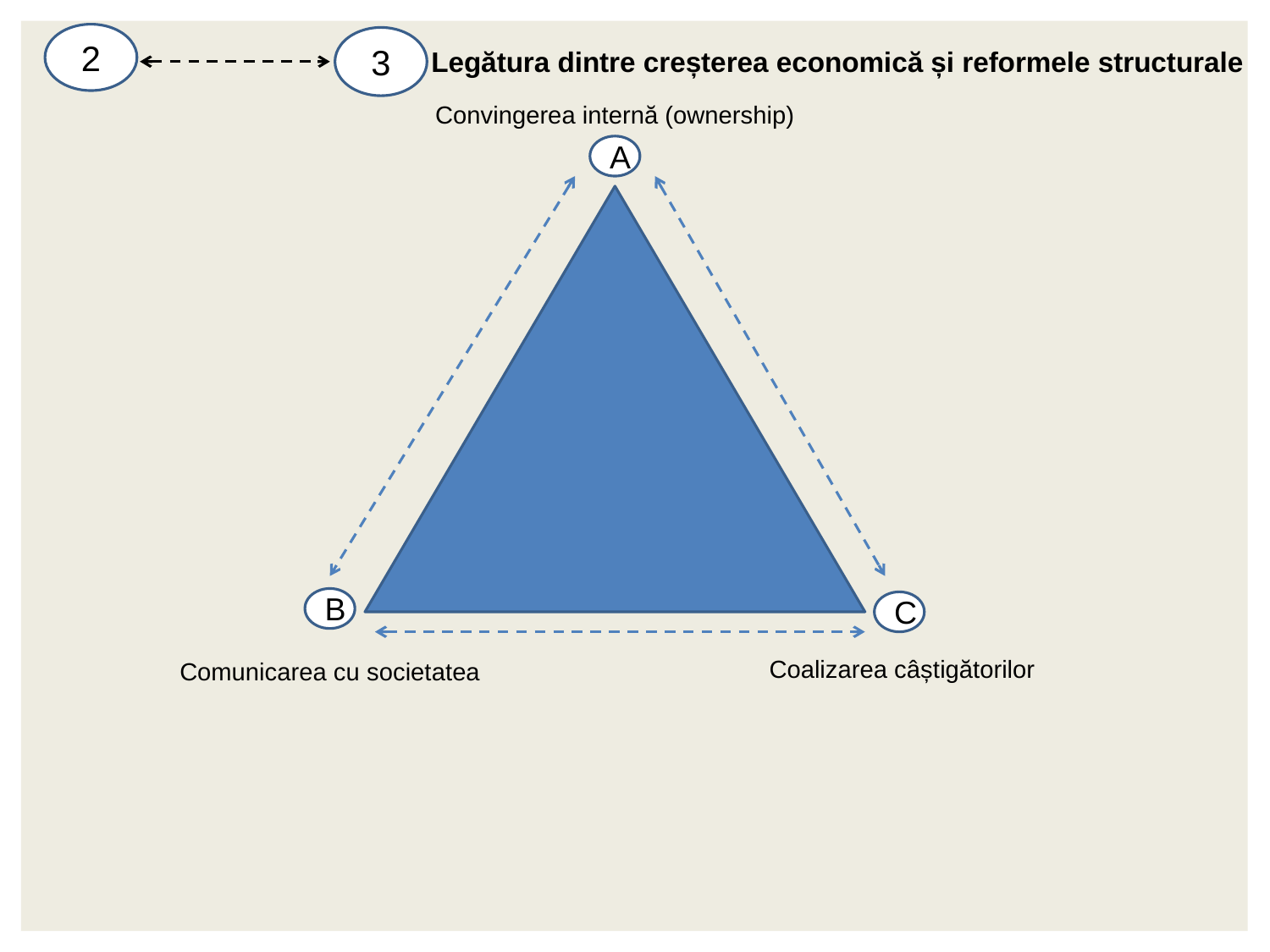

2
3
Legătura dintre creșterea economică și reformele structurale
Convingerea internă (ownership)
A

B
C
Coalizarea câștigătorilor
Comunicarea cu societatea